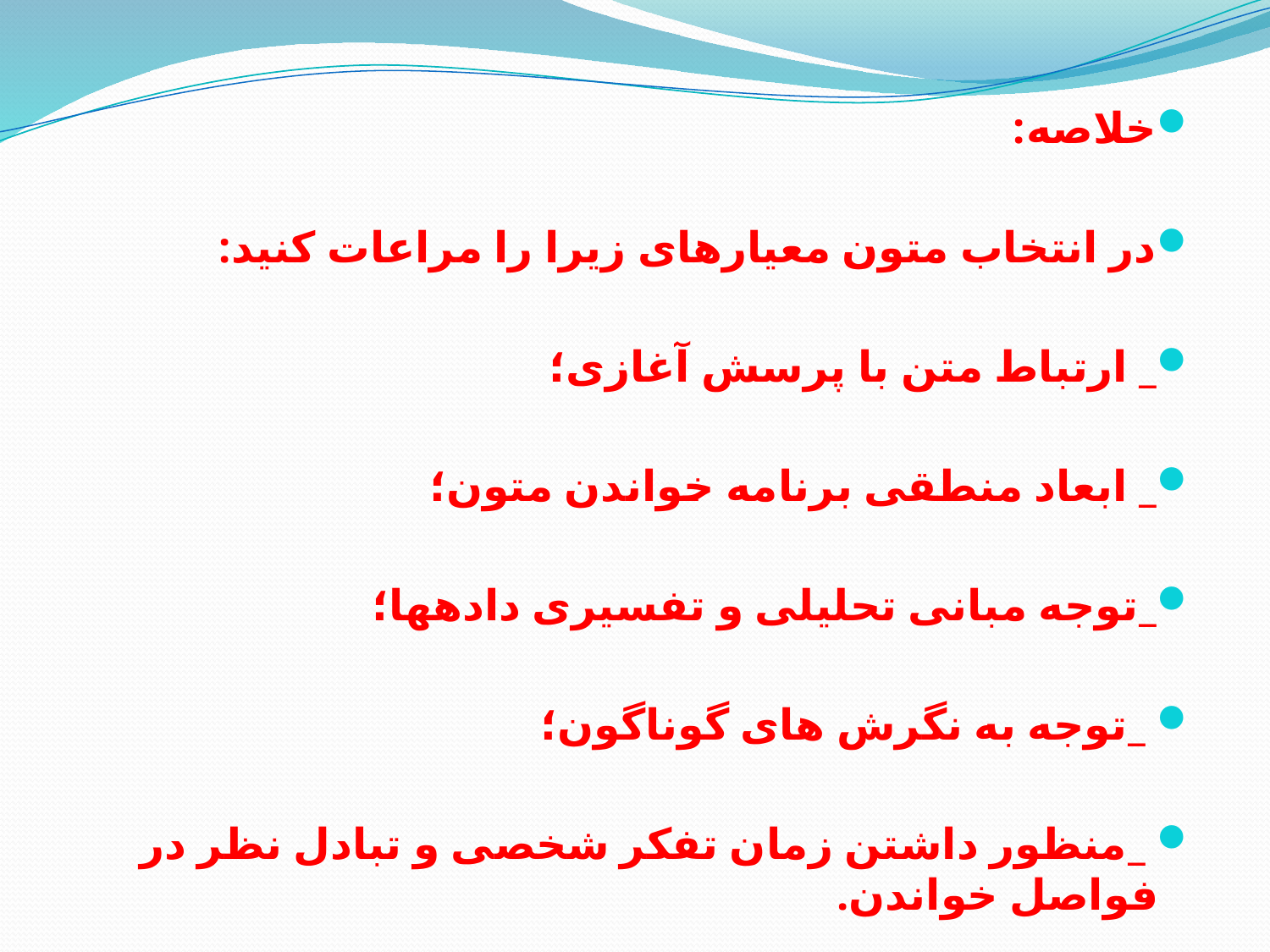

خلاصه:

در انتخاب متون معیارهای زيرا را مراعات کنید:

_ ارتباط متن با پرسش آغازی؛

_ ابعاد منطقی برنامه خواندن متون؛

_توجه مبانی تحلیلی و تفسیری دادهها؛

 _توجه به نگرش های گوناگون؛

 _منظور داشتن زمان تفکر شخصی و تبادل نظر در فواصل خواندن.